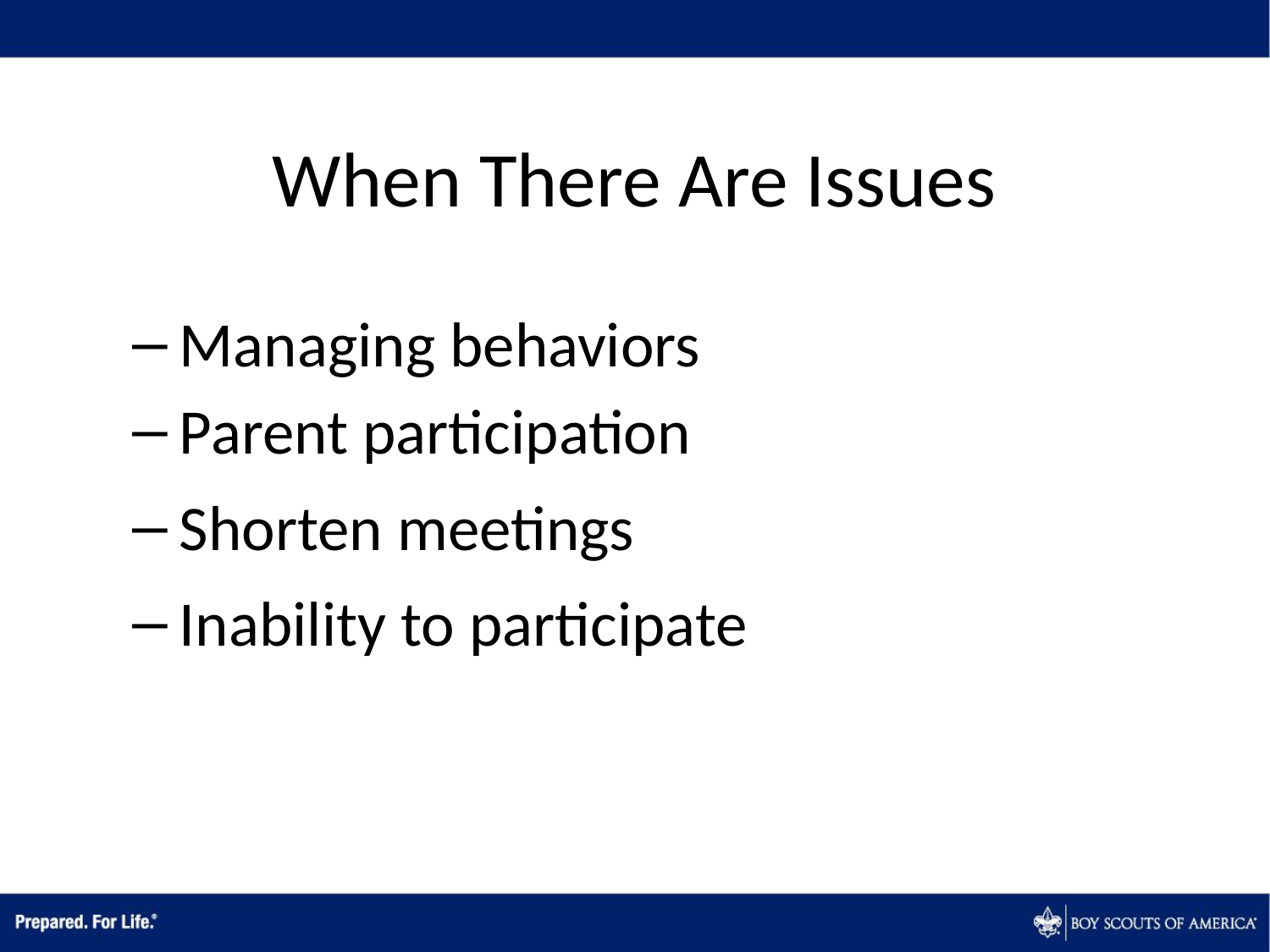

# When There Are Issues

Managing behaviors
Parent participation
Shorten meetings
Inability to participate